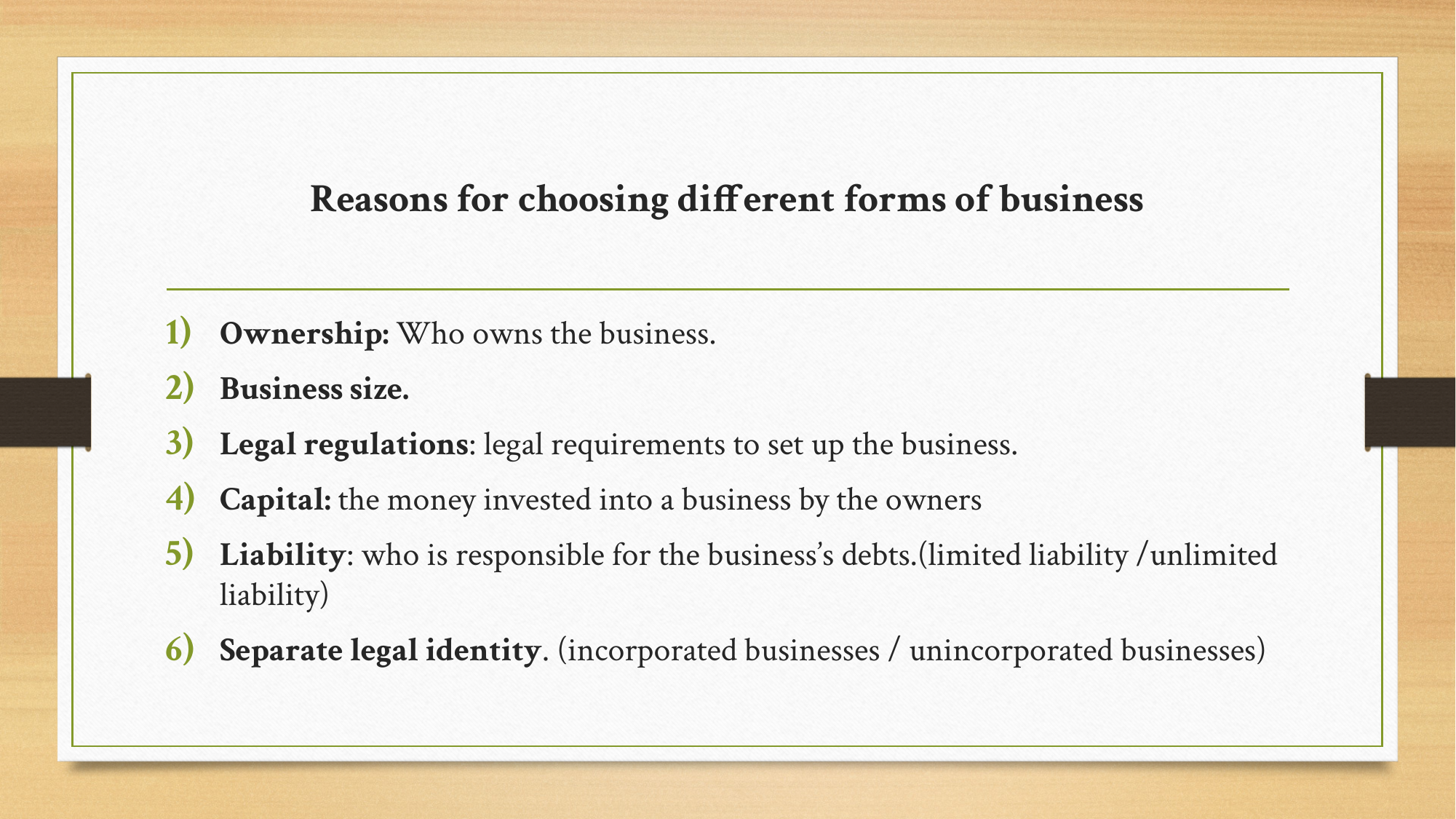

# Reasons for choosing different forms of business
Ownership: Who owns the business.
Business size.
Legal regulations: legal requirements to set up the business.
Capital: the money invested into a business by the owners
Liability: who is responsible for the business’s debts.(limited liability /unlimited liability)
Separate legal identity. (incorporated businesses / unincorporated businesses)